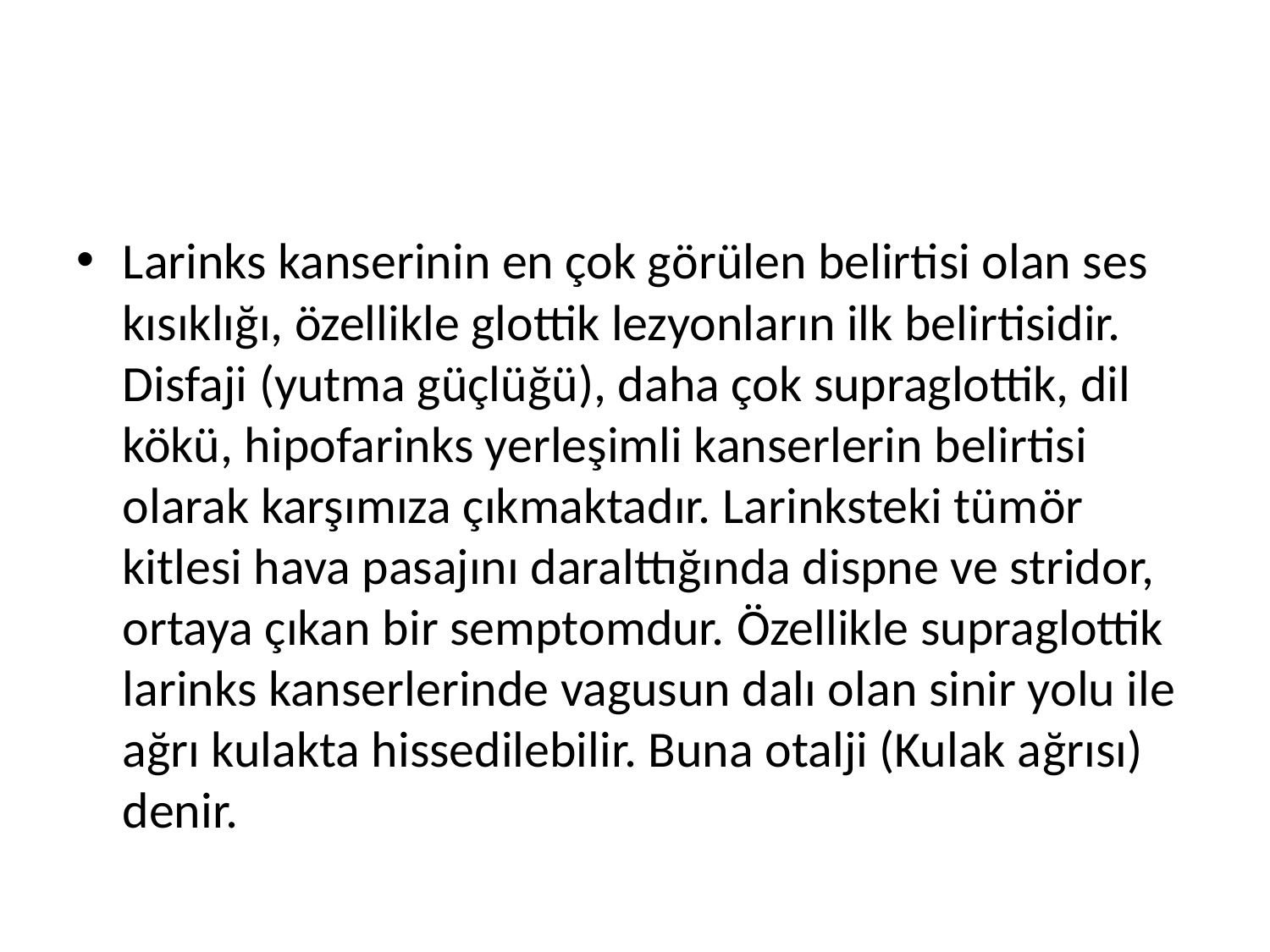

#
Larinks kanserinin en çok görülen belirtisi olan ses kısıklığı, özellikle glottik lezyonların ilk belirtisidir. Disfaji (yutma güçlüğü), daha çok supraglottik, dil kökü, hipofarinks yerleşimli kanserlerin belirtisi olarak karşımıza çıkmaktadır. Larinksteki tümör kitlesi hava pasajını daralttığında dispne ve stridor, ortaya çıkan bir semptomdur. Özellikle supraglottik larinks kanserlerinde vagusun dalı olan sinir yolu ile ağrı kulakta hissedilebilir. Buna otalji (Kulak ağrısı) denir.